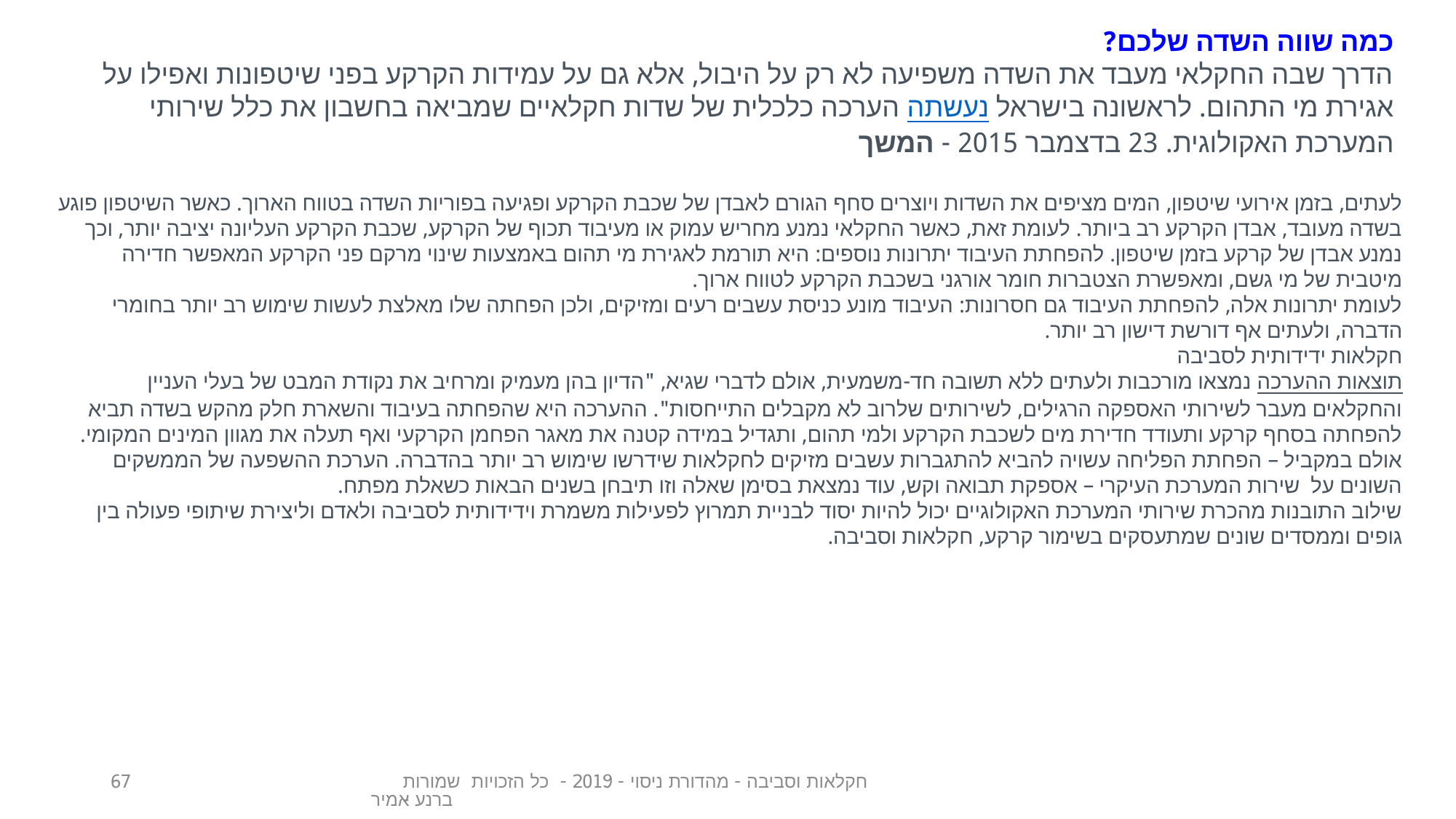

כמה שווה השדה שלכם?
הדרך שבה החקלאי מעבד את השדה משפיעה לא רק על היבול, אלא גם על עמידות הקרקע בפני שיטפונות ואפילו על אגירת מי התהום. לראשונה בישראל נעשתה הערכה כלכלית של שדות חקלאיים שמביאה בחשבון את כלל שירותי המערכת האקולוגית. 23 בדצמבר 2015 - המשך
לעתים, בזמן אירועי שיטפון, המים מציפים את השדות ויוצרים סחף הגורם לאבדן של שכבת הקרקע ופגיעה בפוריות השדה בטווח הארוך. כאשר השיטפון פוגע בשדה מעובד, אבדן הקרקע רב ביותר. לעומת זאת, כאשר החקלאי נמנע מחריש עמוק או מעיבוד תכוף של הקרקע, שכבת הקרקע העליונה יציבה יותר, וכך נמנע אבדן של קרקע בזמן שיטפון. להפחתת העיבוד יתרונות נוספים: היא תורמת לאגירת מי תהום באמצעות שינוי מרקם פני הקרקע המאפשר חדירה מיטבית של מי גשם, ומאפשרת הצטברות חומר אורגני בשכבת הקרקע לטווח ארוך.
לעומת יתרונות אלה, להפחתת העיבוד גם חסרונות: העיבוד מונע כניסת עשבים רעים ומזיקים, ולכן הפחתה שלו מאלצת לעשות שימוש רב יותר בחומרי הדברה, ולעתים אף דורשת דישון רב יותר.
חקלאות ידידותית לסביבה
תוצאות ההערכה נמצאו מורכבות ולעתים ללא תשובה חד-משמעית, אולם לדברי שגיא, "הדיון בהן מעמיק ומרחיב את נקודת המבט של בעלי העניין והחקלאים מעבר לשירותי האספקה הרגילים, לשירותים שלרוב לא מקבלים התייחסות". ההערכה היא שהפחתה בעיבוד והשארת חלק מהקש בשדה תביא להפחתה בסחף קרקע ותעודד חדירת מים לשכבת הקרקע ולמי תהום, ותגדיל במידה קטנה את מאגר הפחמן הקרקעי ואף תעלה את מגוון המינים המקומי. אולם במקביל – הפחתת הפליחה עשויה להביא להתגברות עשבים מזיקים לחקלאות שידרשו שימוש רב יותר בהדברה. הערכת ההשפעה של הממשקים השונים על  שירות המערכת העיקרי – אספקת תבואה וקש, עוד נמצאת בסימן שאלה וזו תיבחן בשנים הבאות כשאלת מפתח.
שילוב התובנות מהכרת שירותי המערכת האקולוגיים יכול להיות יסוד לבניית תמרוץ לפעילות משמרת וידידותית לסביבה ולאדם וליצירת שיתופי פעולה בין גופים וממסדים שונים שמתעסקים בשימור קרקע, חקלאות וסביבה.
67
חקלאות וסביבה - מהדורת ניסוי - 2019 -  כל הזכויות שמורות - אמיר ברנע